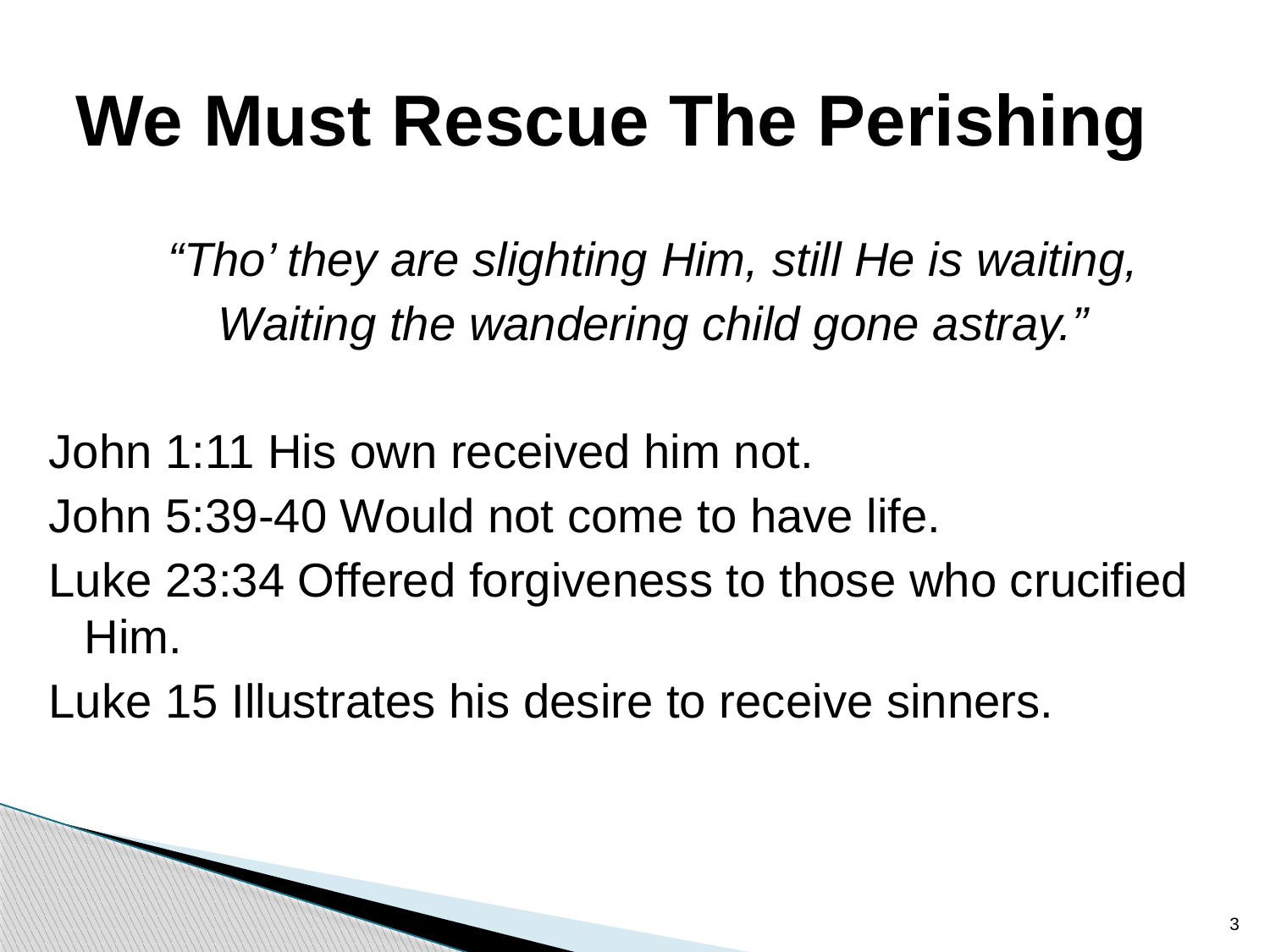

# We Must Rescue The Perishing
“Tho’ they are slighting Him, still He is waiting,
Waiting the wandering child gone astray.”

John 1:11 His own received him not.
John 5:39-40 Would not come to have life.
Luke 23:34 Offered forgiveness to those who crucified Him.
Luke 15 Illustrates his desire to receive sinners.
3